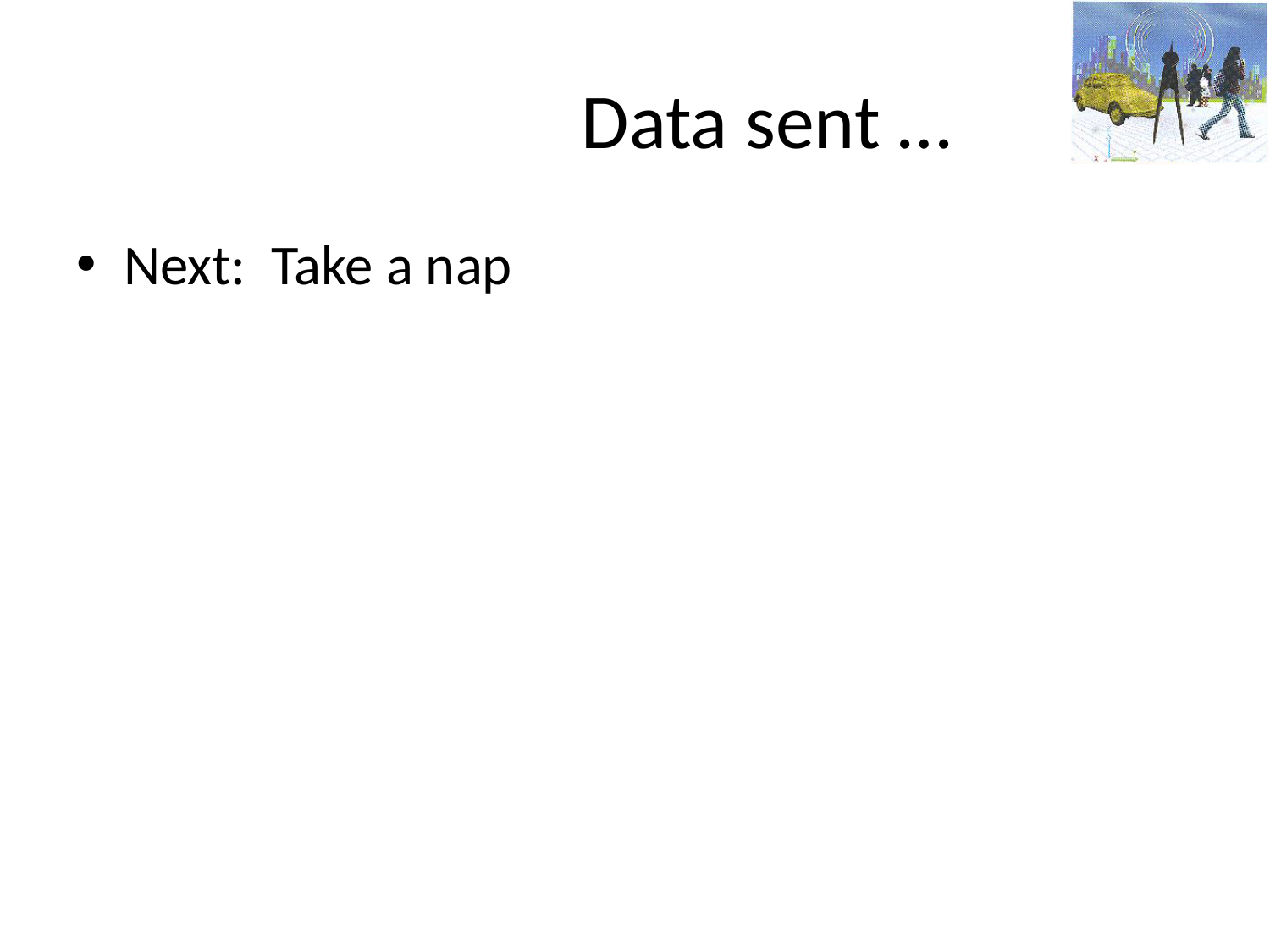

# Data sent …
Next:  Take a nap